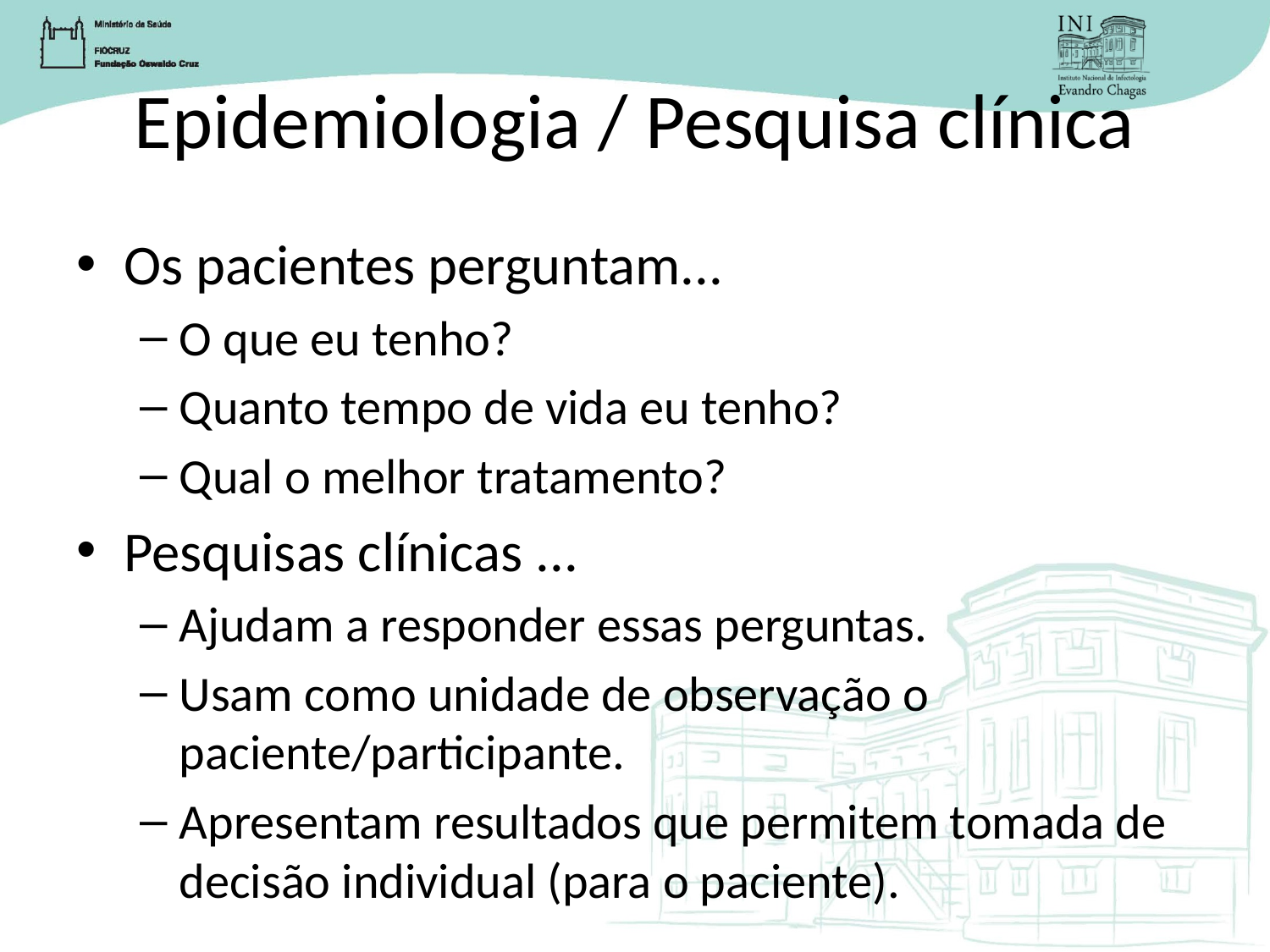

# Epidemiologia / Pesquisa clínica
Os pacientes perguntam...
O que eu tenho?
Quanto tempo de vida eu tenho?
Qual o melhor tratamento?
Pesquisas clínicas ...
Ajudam a responder essas perguntas.
Usam como unidade de observação o paciente/participante.
Apresentam resultados que permitem tomada de decisão individual (para o paciente).